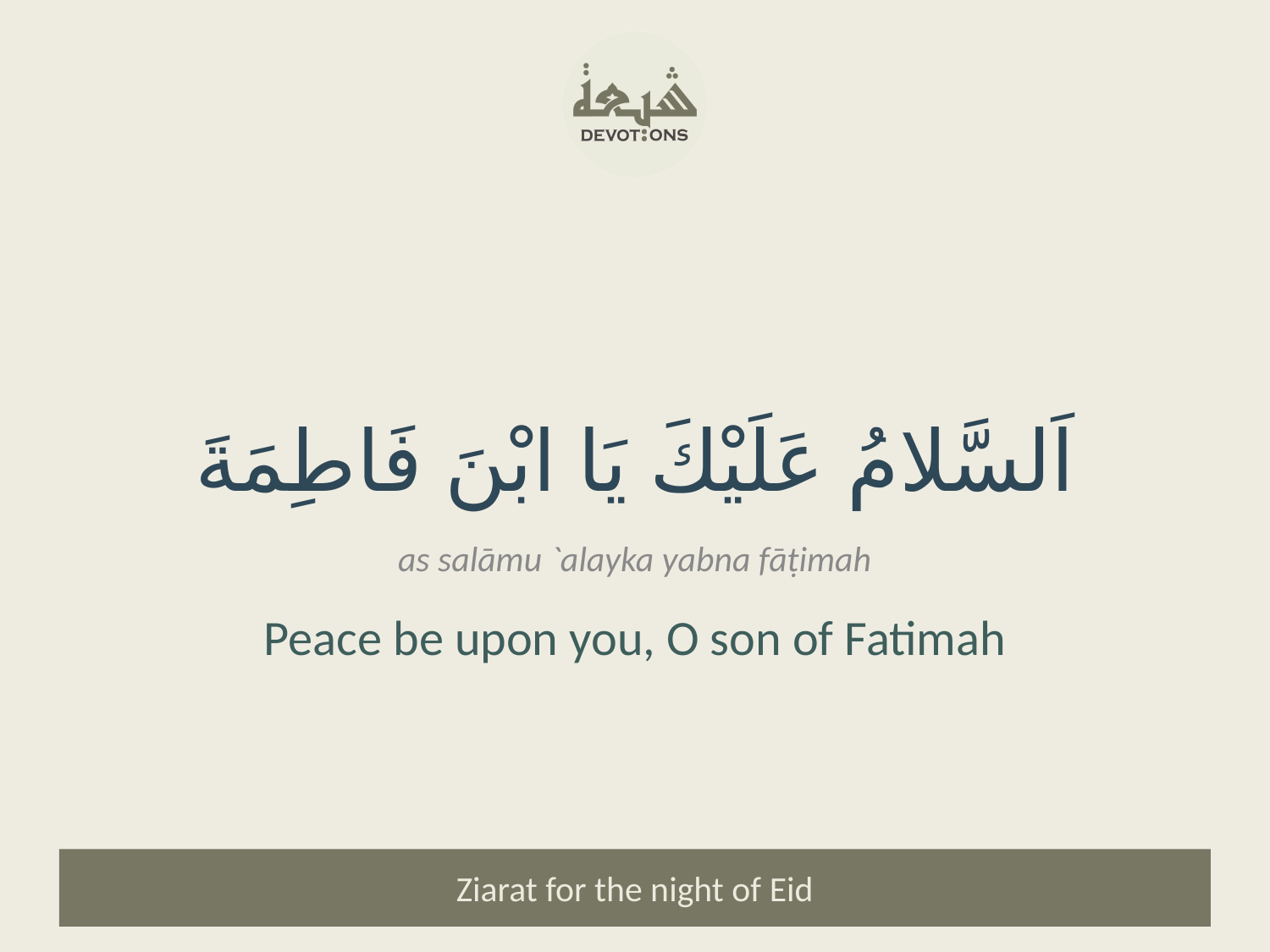

اَلسَّلامُ عَلَيْكَ يَا ابْنَ فَاطِمَةَ
as salāmu `alayka yabna fāṭimah
Peace be upon you, O son of Fatimah
Ziarat for the night of Eid